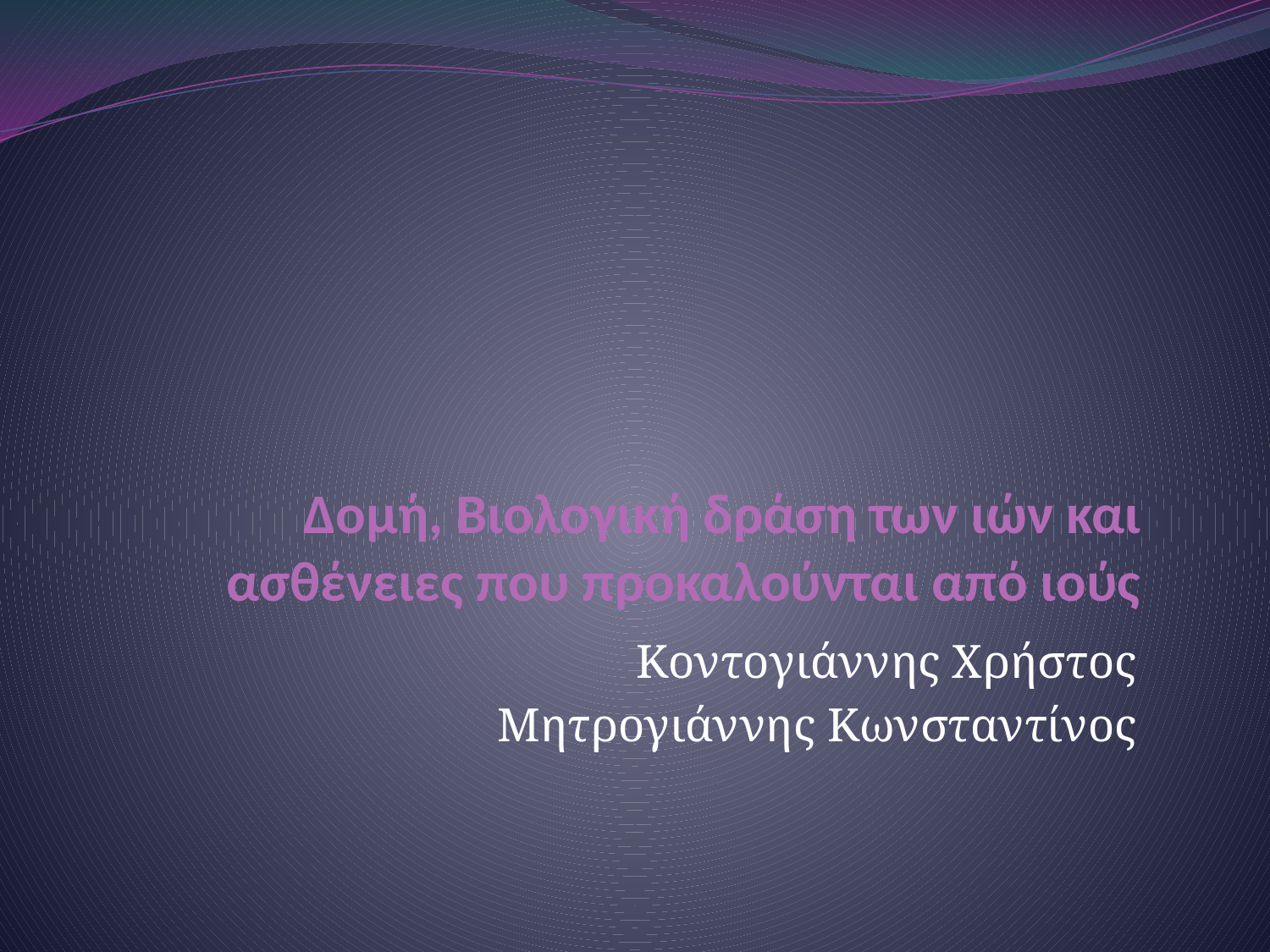

# Δομή, Βιολογική δράση των ιών και ασθένειες που προκαλούνται από ιούς
	Κοντογιάννης Χρήστος
Μητρογιάννης Κωνσταντίνος